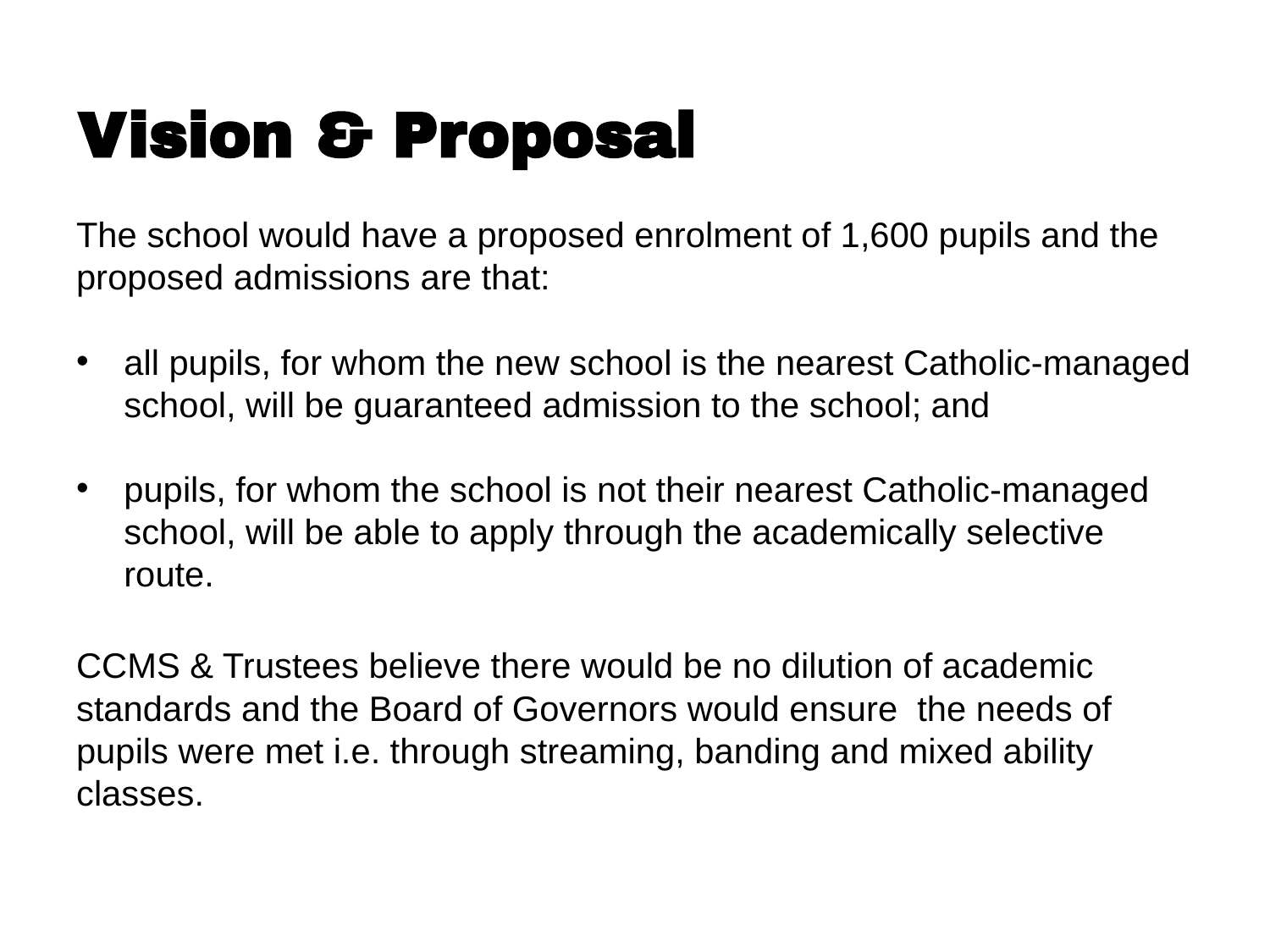

# Vision & Proposal
The school would have a proposed enrolment of 1,600 pupils and the proposed admissions are that:

all pupils, for whom the new school is the nearest Catholic-managed school, will be guaranteed admission to the school; and

pupils, for whom the school is not their nearest Catholic-managed school, will be able to apply through the academically selective route.

CCMS & Trustees believe there would be no dilution of academic standards and the Board of Governors would ensure  the needs of pupils were met i.e. through streaming, banding and mixed ability classes.

17